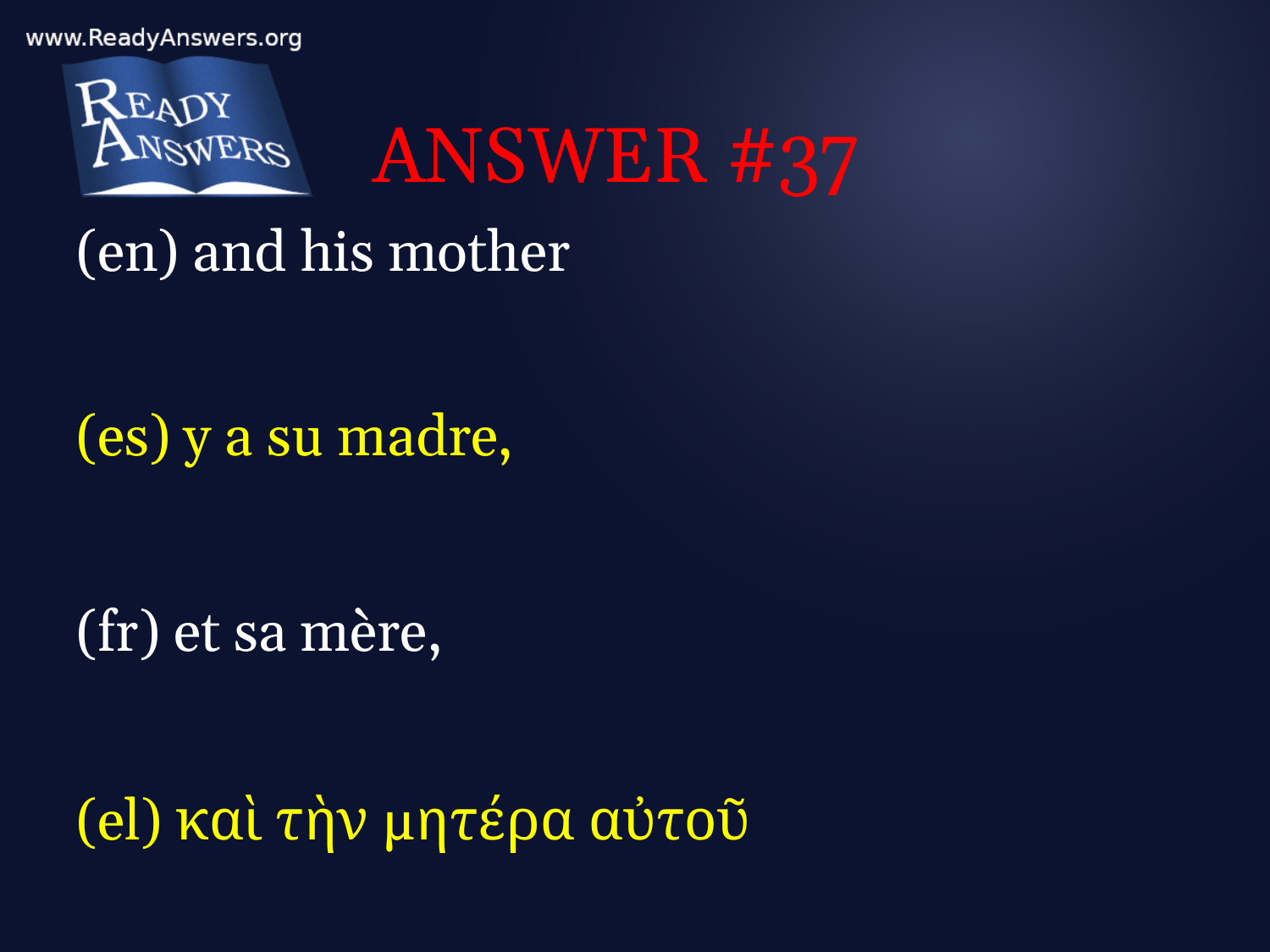

# ANSWER #37
(en) and his mother
(es) y a su madre,
(fr) et sa mère,
(el) καὶ τὴν μητέρα αὐτοῦ